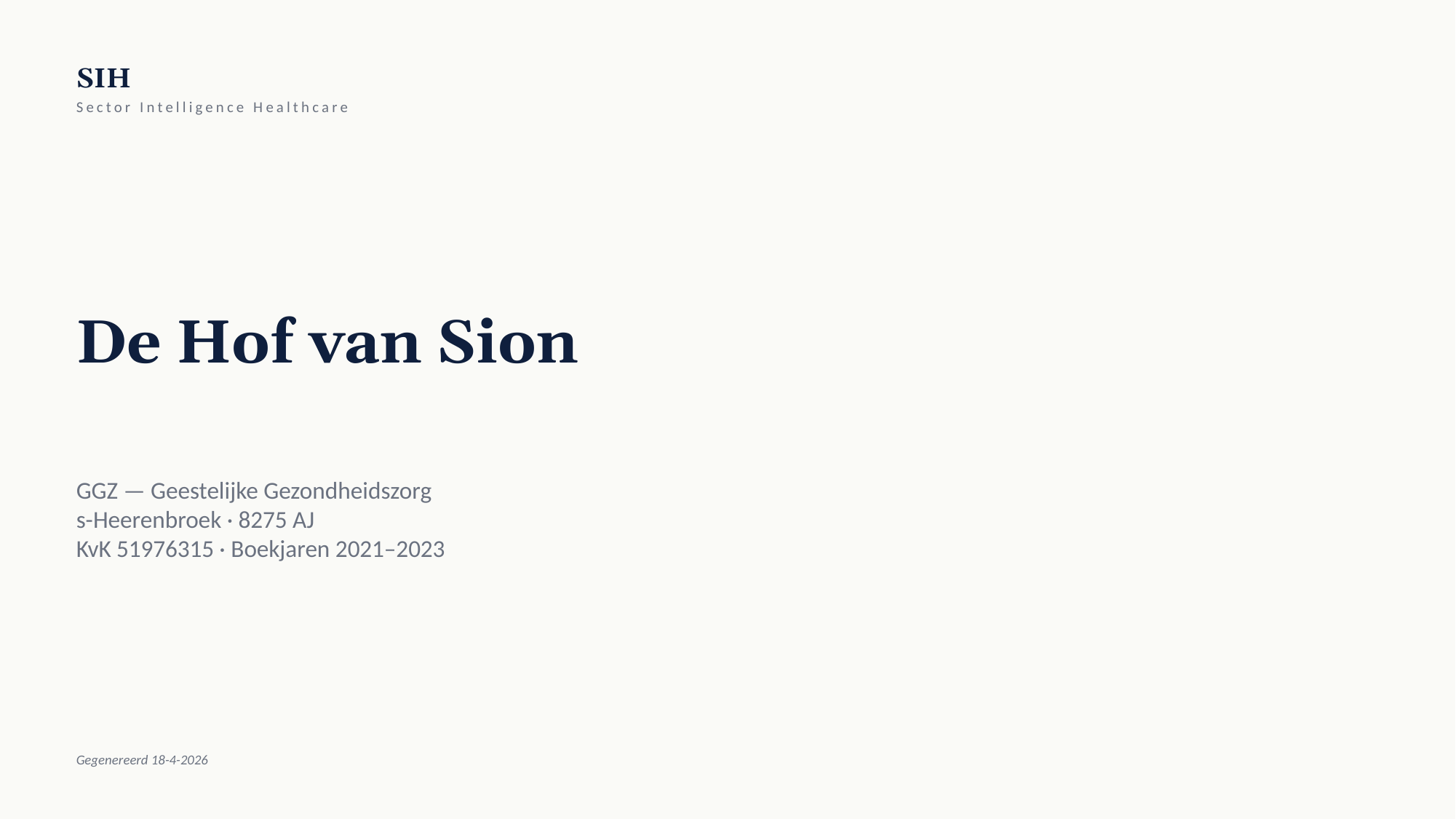

SIH
Sector Intelligence Healthcare
De Hof van Sion
GGZ — Geestelijke Gezondheidszorg
s-Heerenbroek · 8275 AJ
KvK 51976315 · Boekjaren 2021–2023
Gegenereerd 18-4-2026